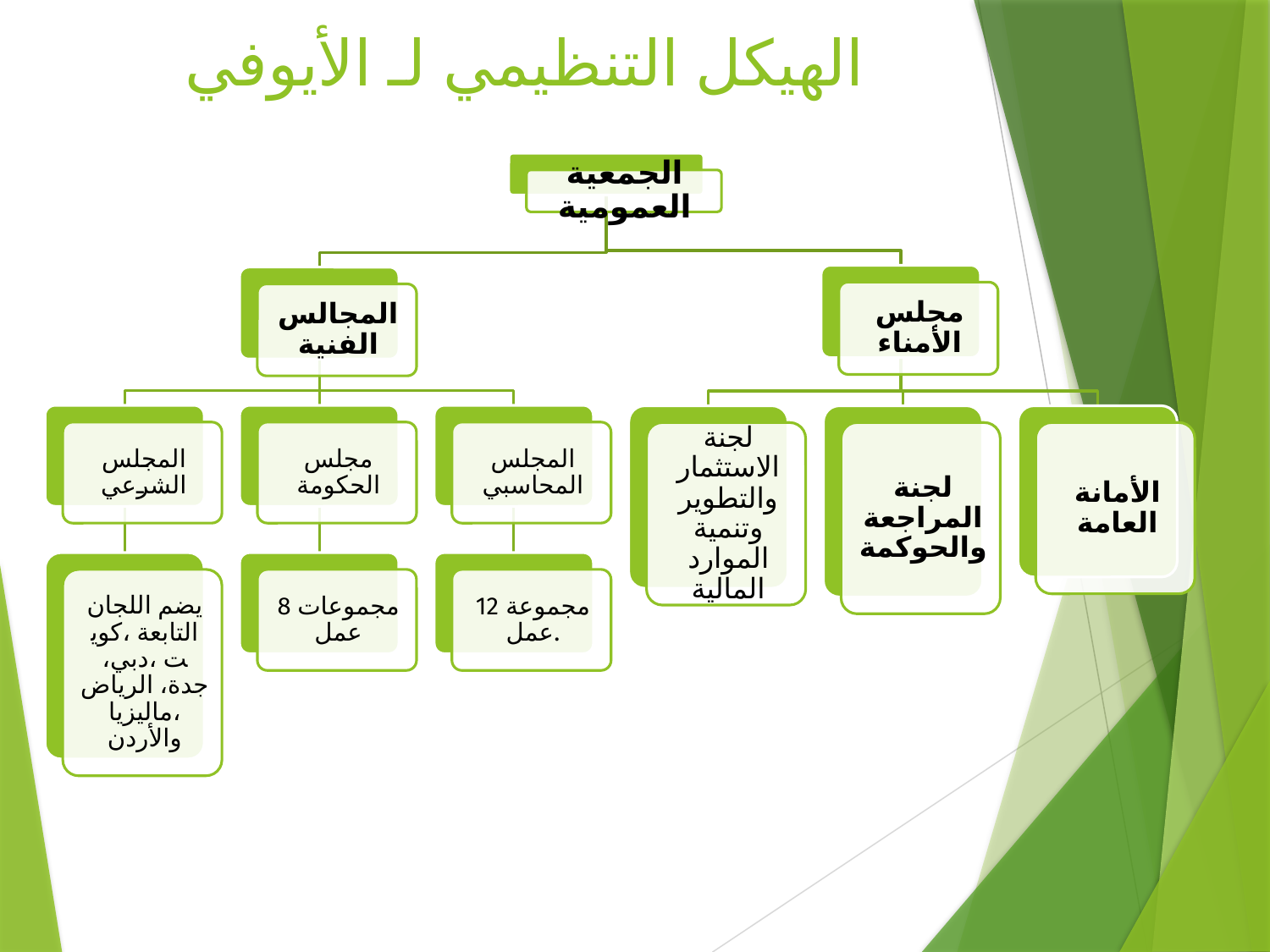

# الهيكل التنظيمي لـ الأيوفي
الجمعية العمومية
المجالس الفنية
المجلس الشرعي
يضم اللجان التابعة ،كويت ،دبي، جدة، الرياض ،ماليزيا والأردن
مجلس الحكومة
8 مجموعات عمل
المجلس المحاسبي
12 مجموعة عمل.
مجلس الأمناء
لجنة الاستثمار والتطوير وتنمية الموارد المالية
لجنة المراجعة والحوكمة
الأمانة العامة